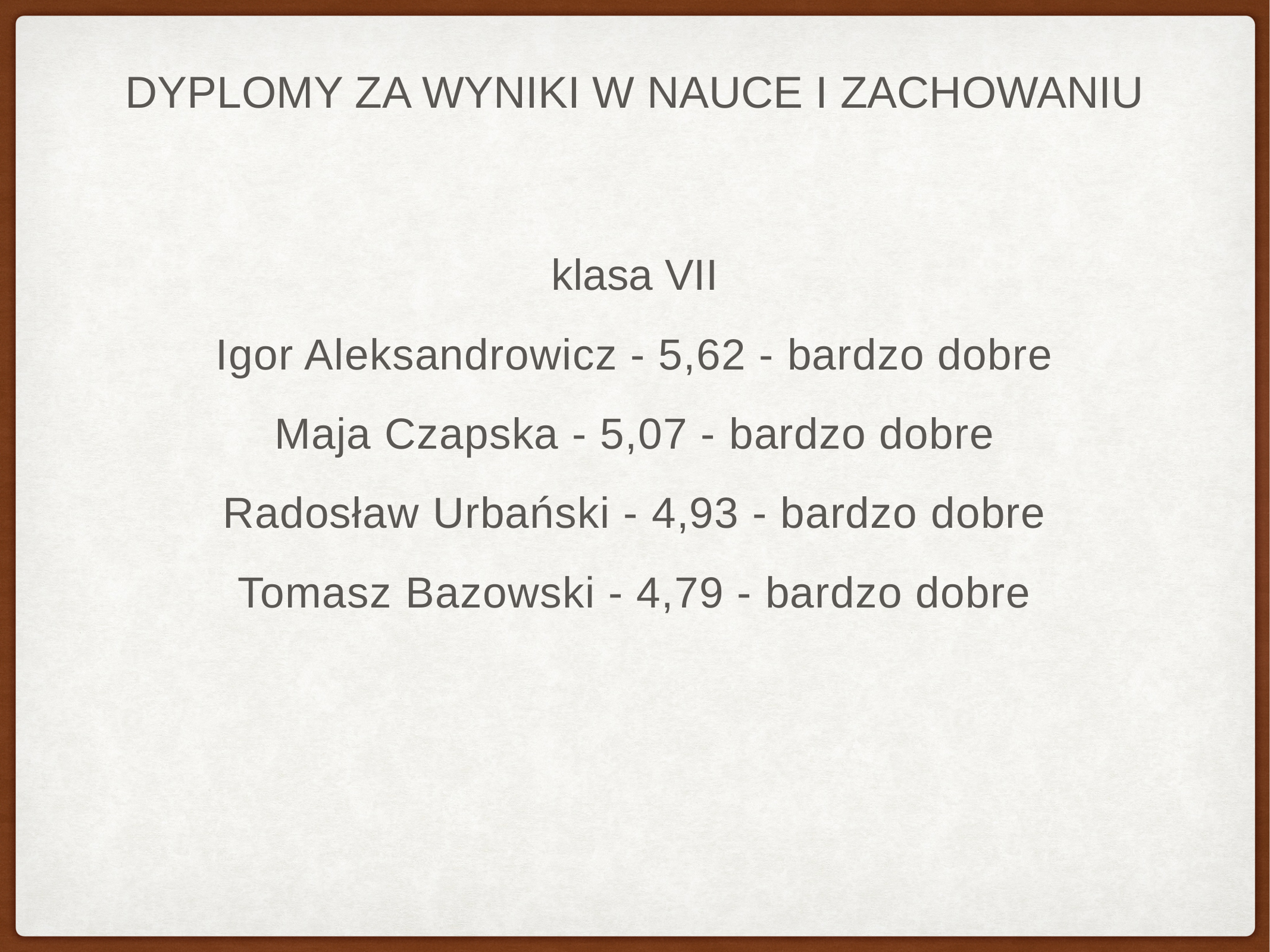

# Dyplomy za wyniki w nauce i zachowaniu
klasa VII
Igor Aleksandrowicz - 5,62 - bardzo dobre
Maja Czapska - 5,07 - bardzo dobre
Radosław Urbański - 4,93 - bardzo dobre
Tomasz Bazowski - 4,79 - bardzo dobre